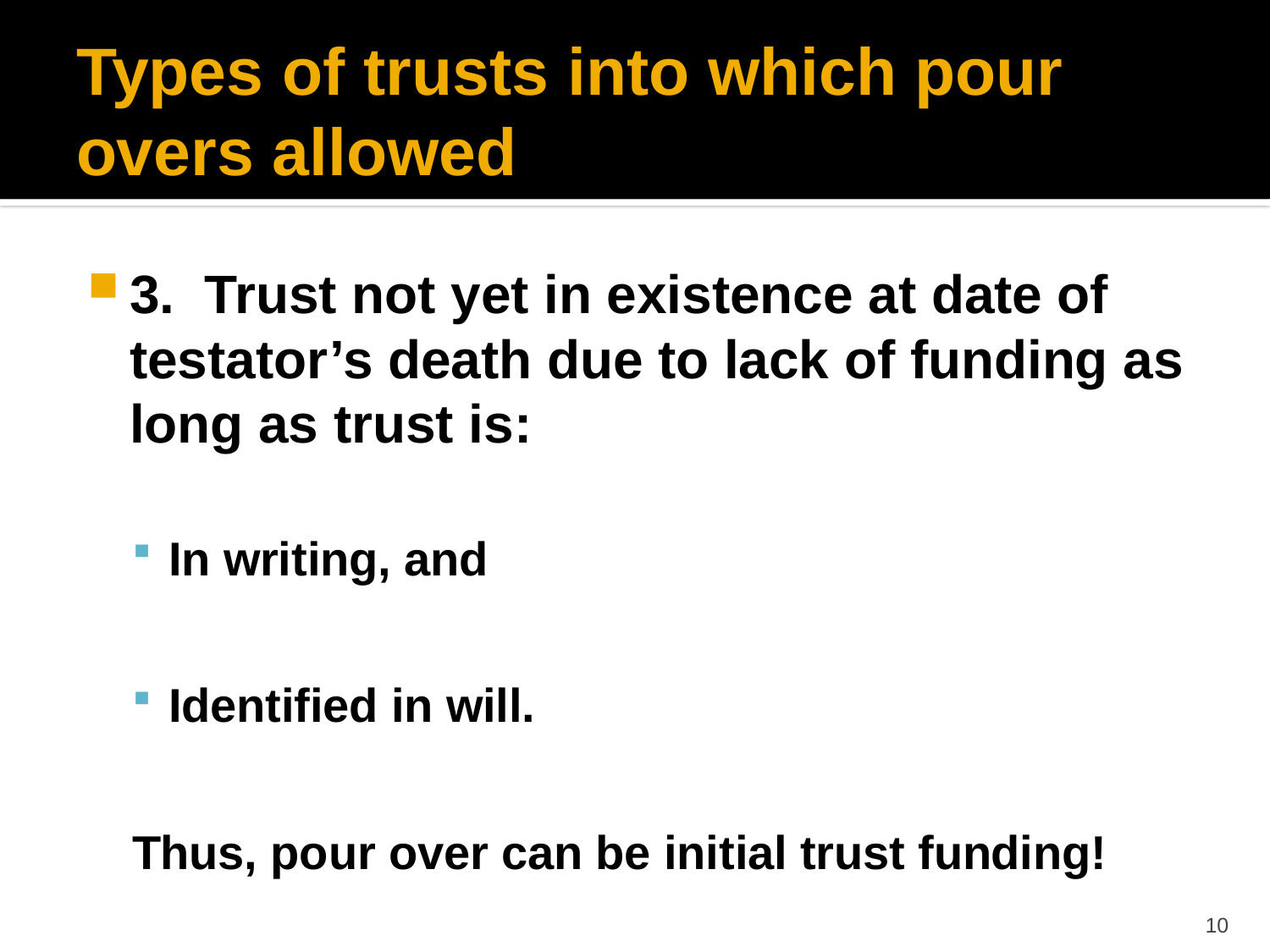

# Types of trusts into which pour overs allowed
3.  Trust not yet in existence at date of testator’s death due to lack of funding as long as trust is:

In writing, and

Identified in will.

Thus, pour over can be initial trust funding!
10